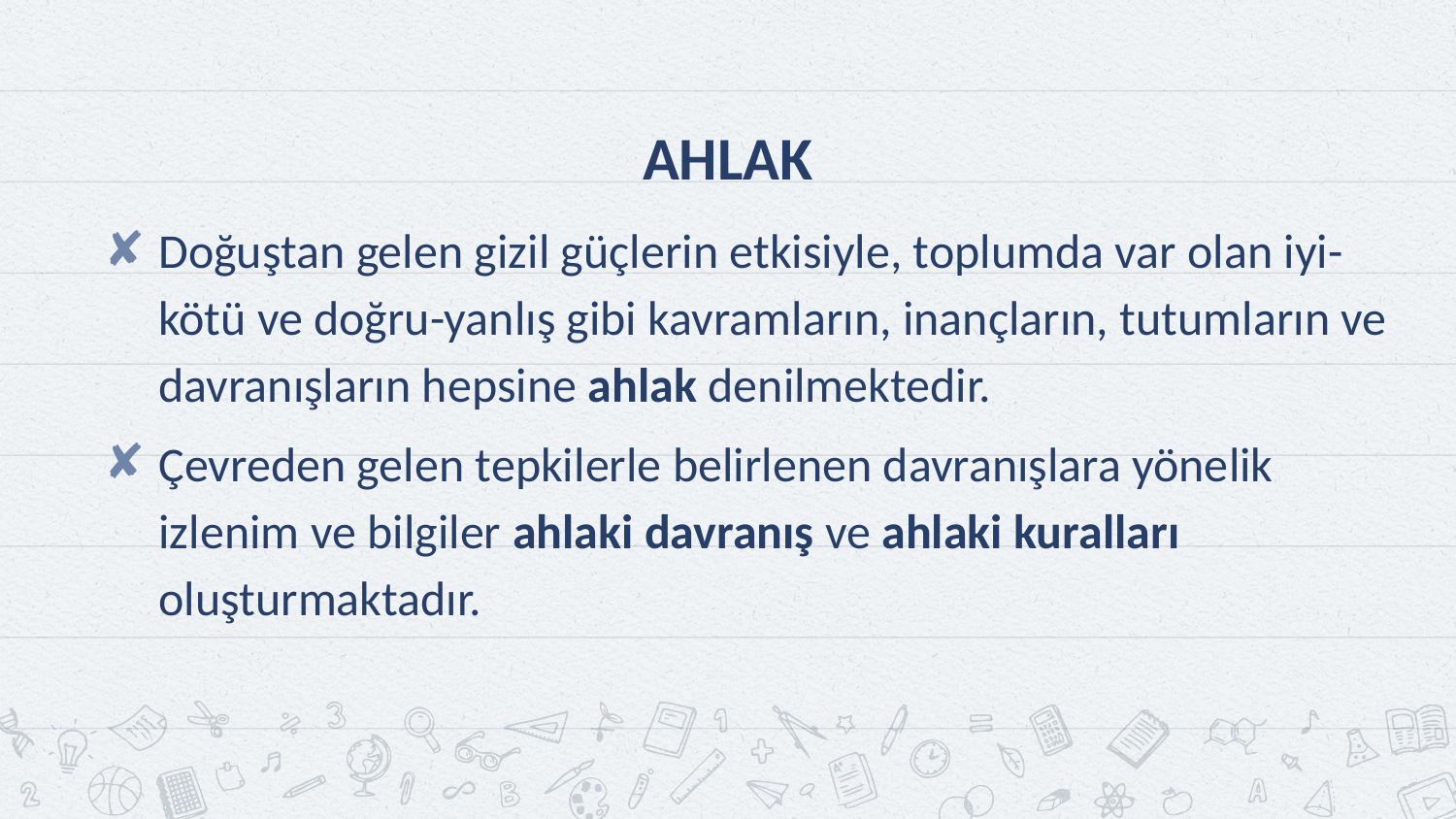

# AHLAK
Doğuştan gelen gizil güçlerin etkisiyle, toplumda var olan iyi-kötü ve doğru-yanlış gibi kavramların, inançların, tutumların ve davranışların hepsine ahlak denilmektedir.
Çevreden gelen tepkilerle belirlenen davranışlara yönelik izlenim ve bilgiler ahlaki davranış ve ahlaki kuralları oluşturmaktadır.